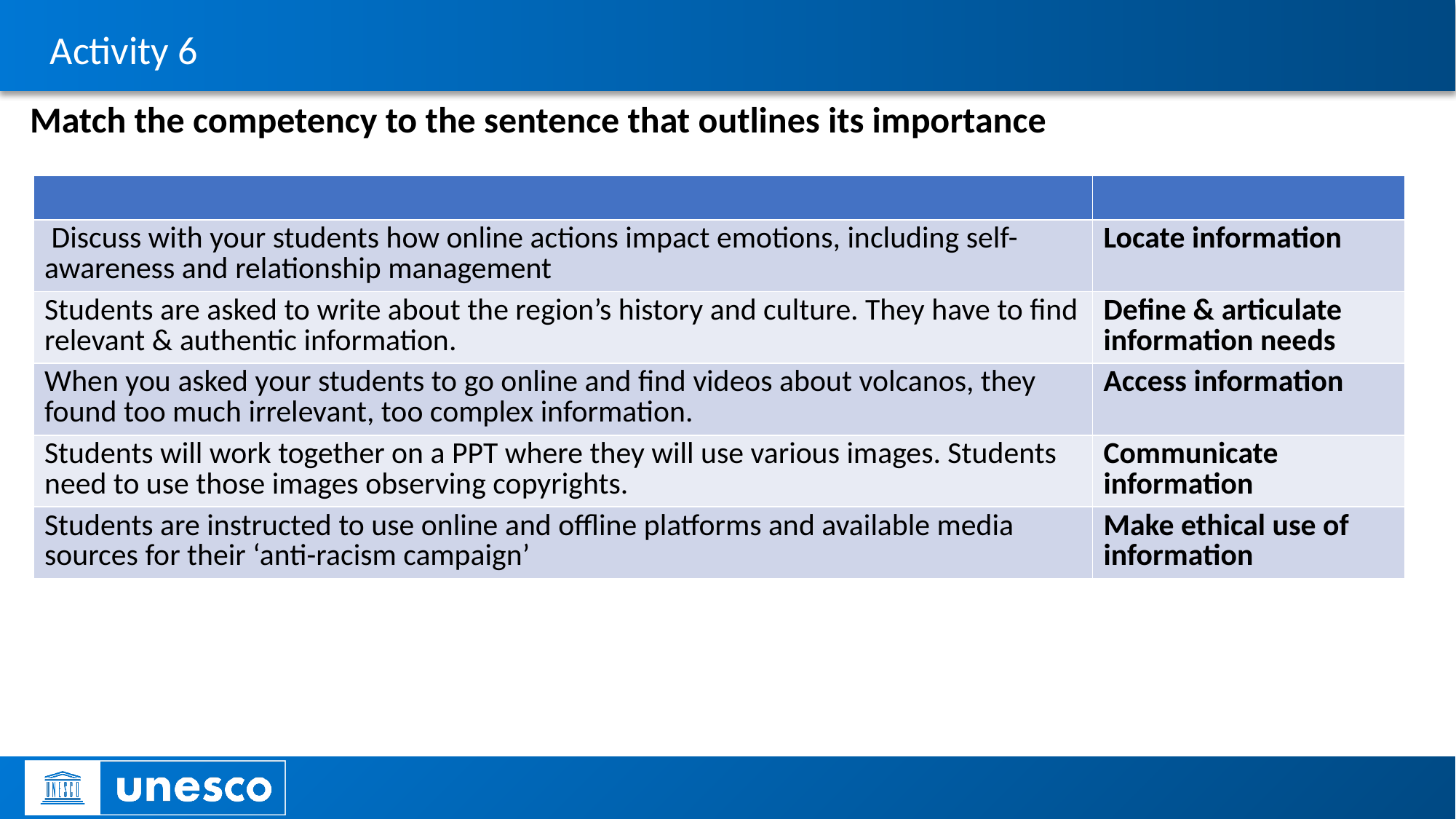

# Activity 6
Match the competency to the sentence that outlines its importance

|  |  |
| --- | --- |
| Discuss with your students how online actions impact emotions, including self-awareness and relationship management | Locate information |
| Students are asked to write about the region’s history and culture. They have to find relevant & authentic information. | Define & articulate information needs |
| When you asked your students to go online and find videos about volcanos, they found too much irrelevant, too complex information. | Access information |
| Students will work together on a PPT where they will use various images. Students need to use those images observing copyrights. | Communicate information |
| Students are instructed to use online and offline platforms and available media sources for their ‘anti-racism campaign’ | Make ethical use of information |